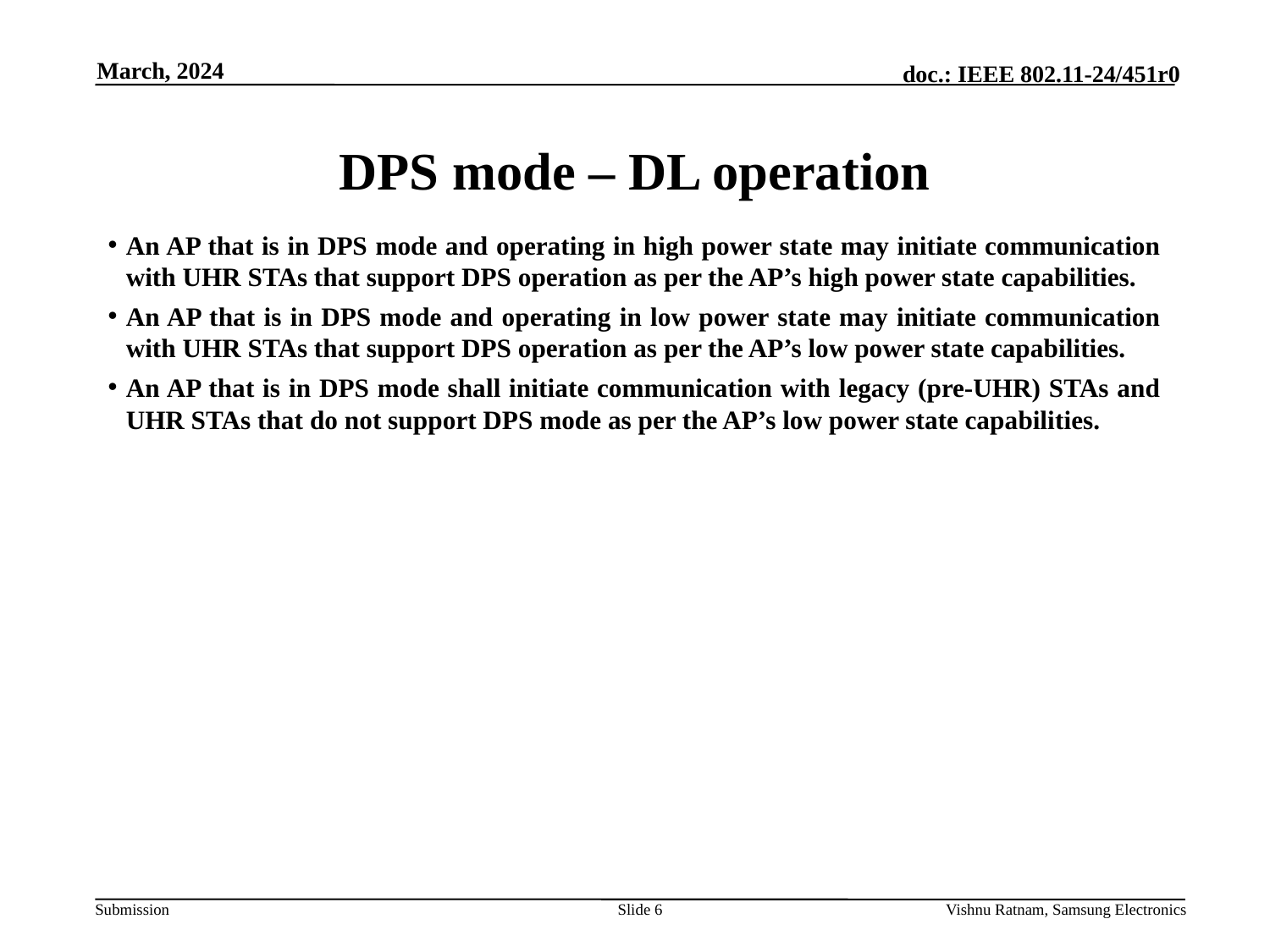

March, 2024
# DPS mode – DL operation
An AP that is in DPS mode and operating in high power state may initiate communication with UHR STAs that support DPS operation as per the AP’s high power state capabilities.
An AP that is in DPS mode and operating in low power state may initiate communication with UHR STAs that support DPS operation as per the AP’s low power state capabilities.
An AP that is in DPS mode shall initiate communication with legacy (pre-UHR) STAs and UHR STAs that do not support DPS mode as per the AP’s low power state capabilities.

Slide 6
Vishnu Ratnam, Samsung Electronics